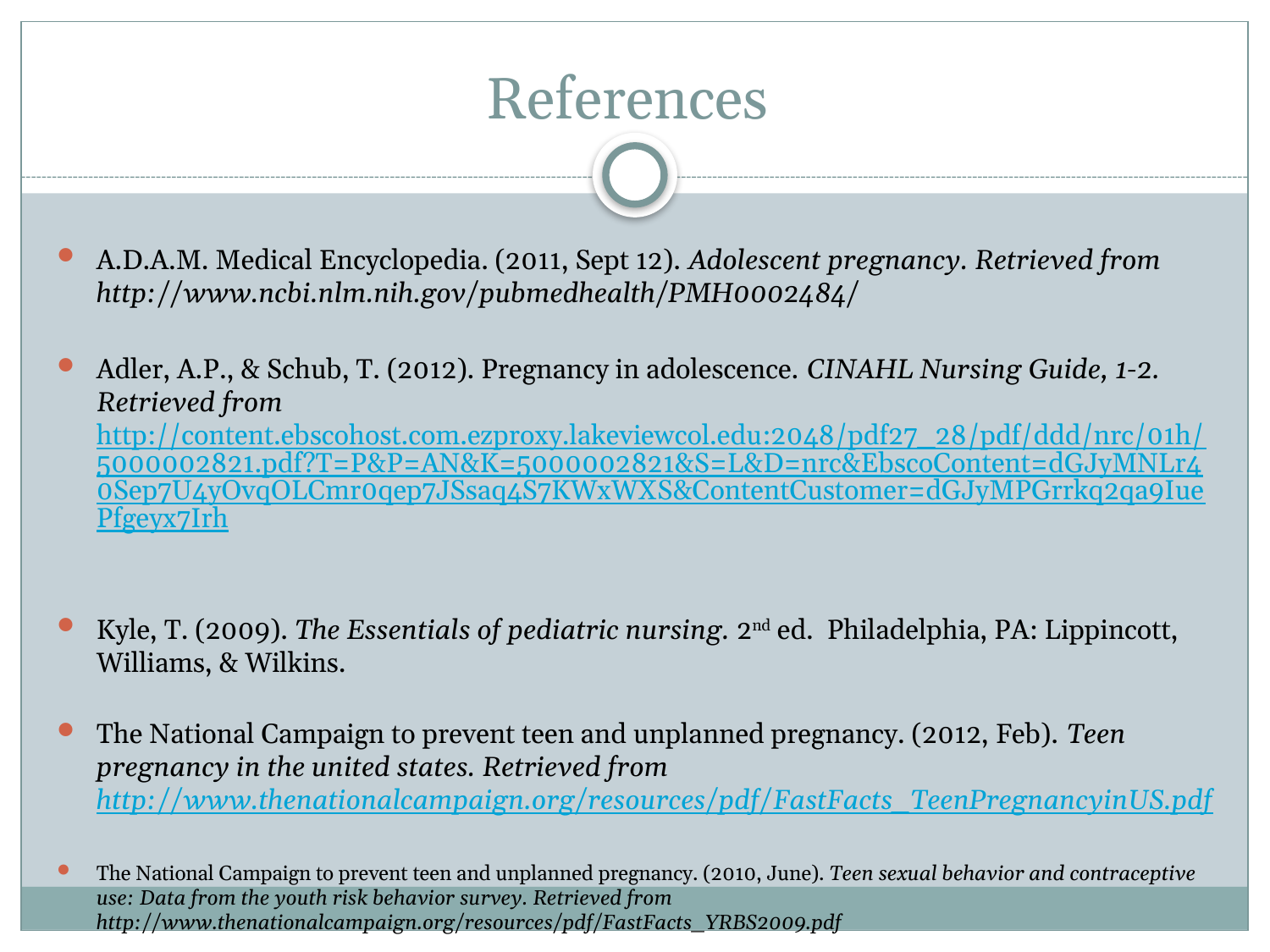

# References
A.D.A.M. Medical Encyclopedia. (2011, Sept 12). Adolescent pregnancy. Retrieved from http://www.ncbi.nlm.nih.gov/pubmedhealth/PMH0002484/

Adler, A.P., & Schub, T. (2012). Pregnancy in adolescence. CINAHL Nursing Guide, 1-2. Retrieved from
http://content.ebscohost.com.ezproxy.lakeviewcol.edu:2048/pdf27_28/pdf/ddd/nrc/01h/5000002821.pdf?T=P&P=AN&K=5000002821&S=L&D=nrc&EbscoContent=dGJyMNLr40Sep7U4yOvqOLCmr0qep7JSsaq4S7KWxWXS&ContentCustomer=dGJyMPGrrkq2qa9IuePfgeyx7Irh

Kyle, T. (2009). The Essentials of pediatric nursing. 2nd ed.  Philadelphia, PA: Lippincott, Williams, & Wilkins.
The National Campaign to prevent teen and unplanned pregnancy. (2012, Feb). Teen pregnancy in the united states. Retrieved from http://www.thenationalcampaign.org/resources/pdf/FastFacts_TeenPregnancyinUS.pdf

The National Campaign to prevent teen and unplanned pregnancy. (2010, June). Teen sexual behavior and contraceptive use: Data from the youth risk behavior survey. Retrieved from http://www.thenationalcampaign.org/resources/pdf/FastFacts_YRBS2009.pdf